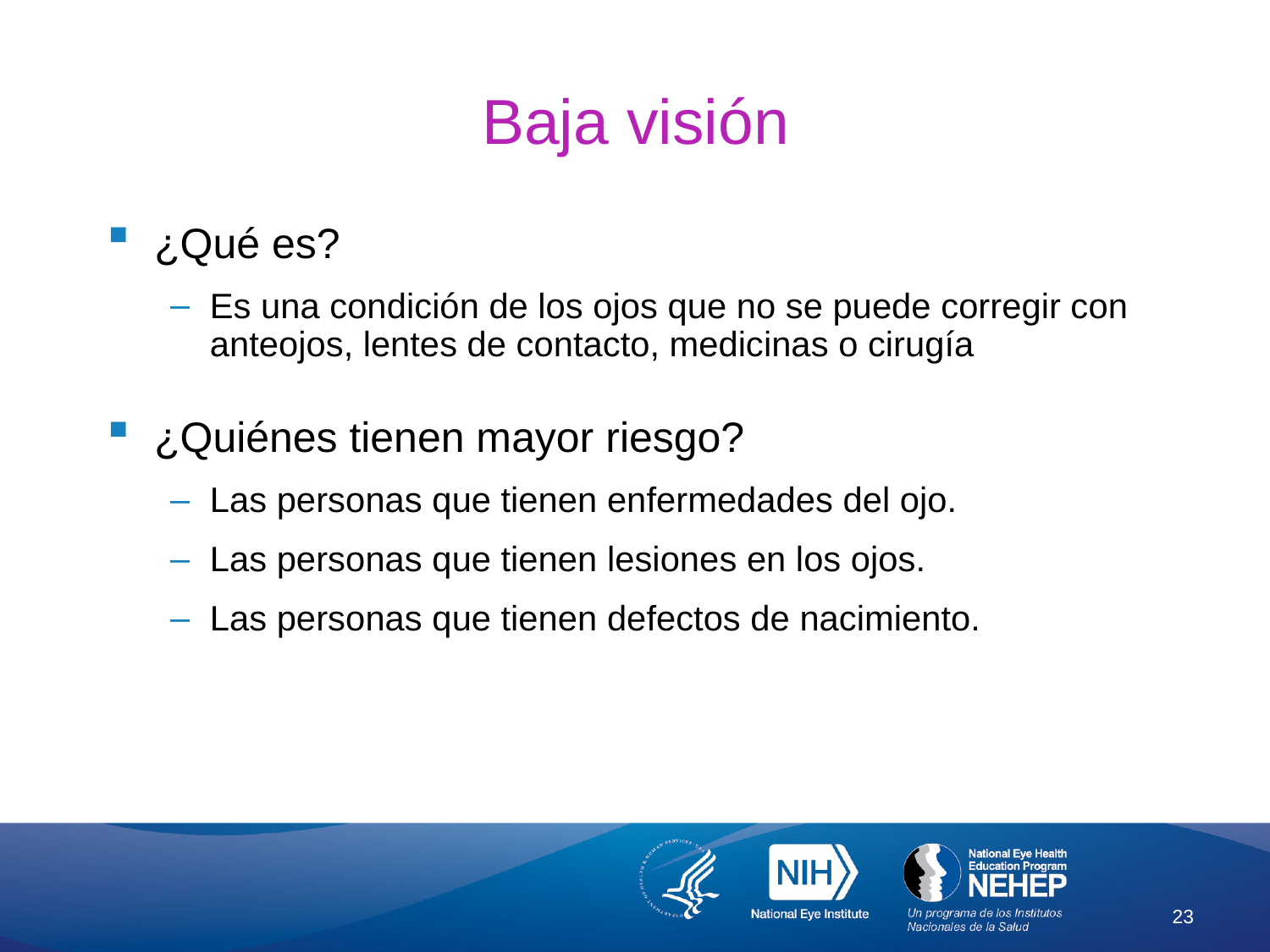

# Baja visión
¿Qué es?
Es una condición de los ojos que no se puede corregir con anteojos, lentes de contacto, medicinas o cirugía
¿Quiénes tienen mayor riesgo?
Las personas que tienen enfermedades del ojo.
Las personas que tienen lesiones en los ojos.
Las personas que tienen defectos de nacimiento.
23